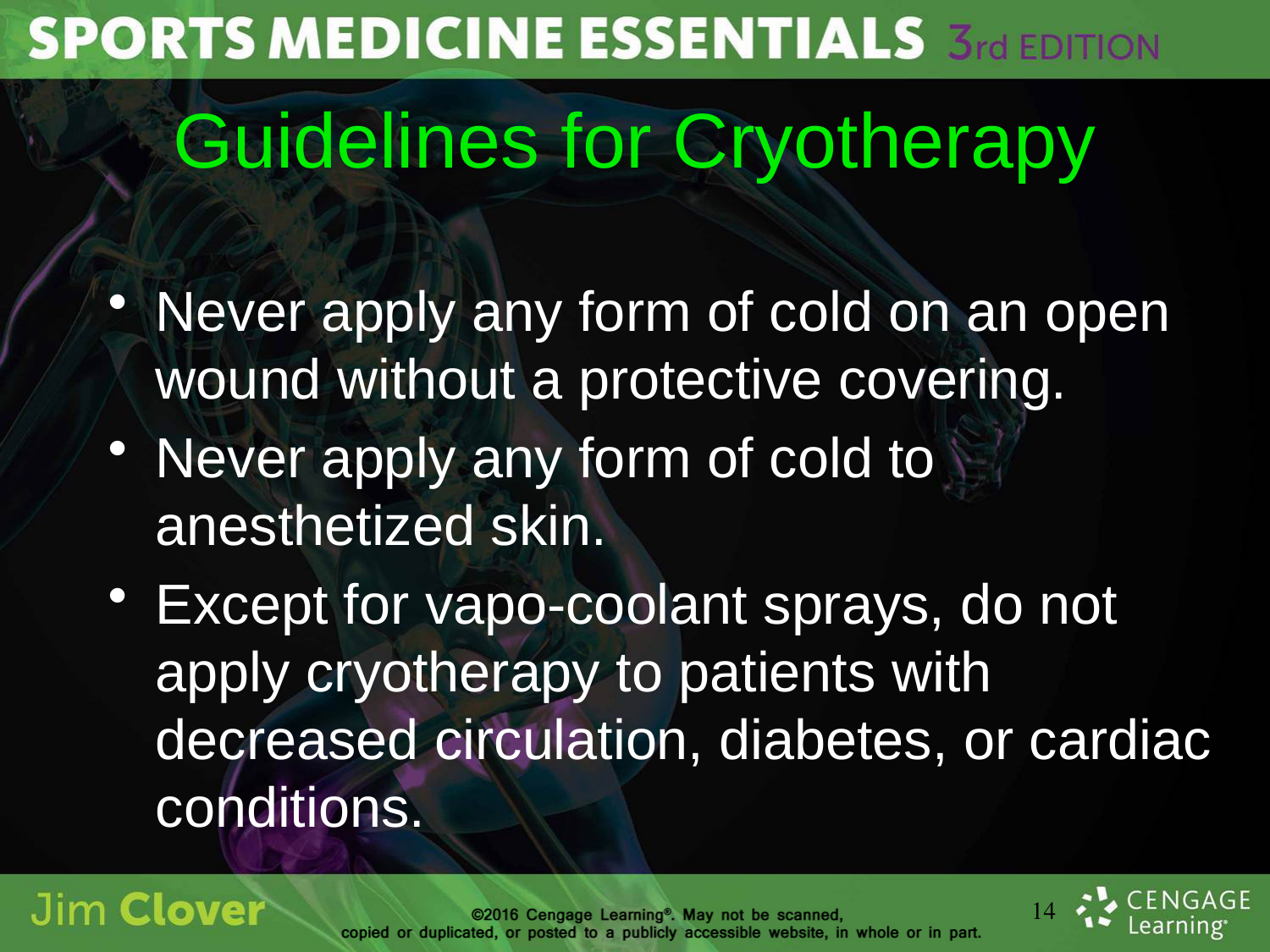

# Guidelines for Cryotherapy
Never apply any form of cold on an open wound without a protective covering.
Never apply any form of cold to anesthetized skin.
Except for vapo-coolant sprays, do not apply cryotherapy to patients with decreased circulation, diabetes, or cardiac conditions.
14